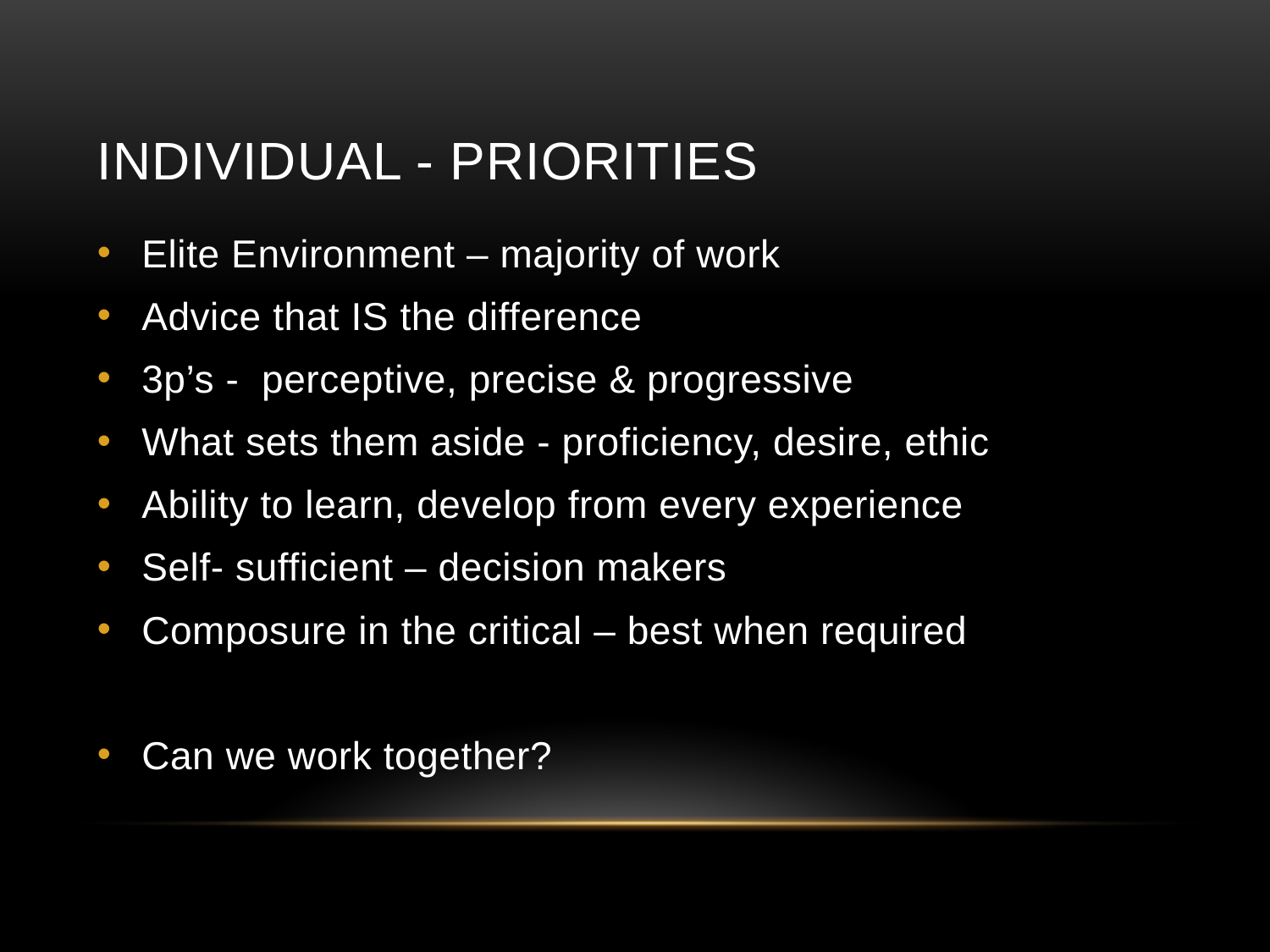

# Individual - Priorities
Elite Environment – majority of work
Advice that IS the difference
3p’s -  perceptive, precise & progressive
What sets them aside - proficiency, desire, ethic
Ability to learn, develop from every experience
Self- sufficient – decision makers
Composure in the critical – best when required

Can we work together?